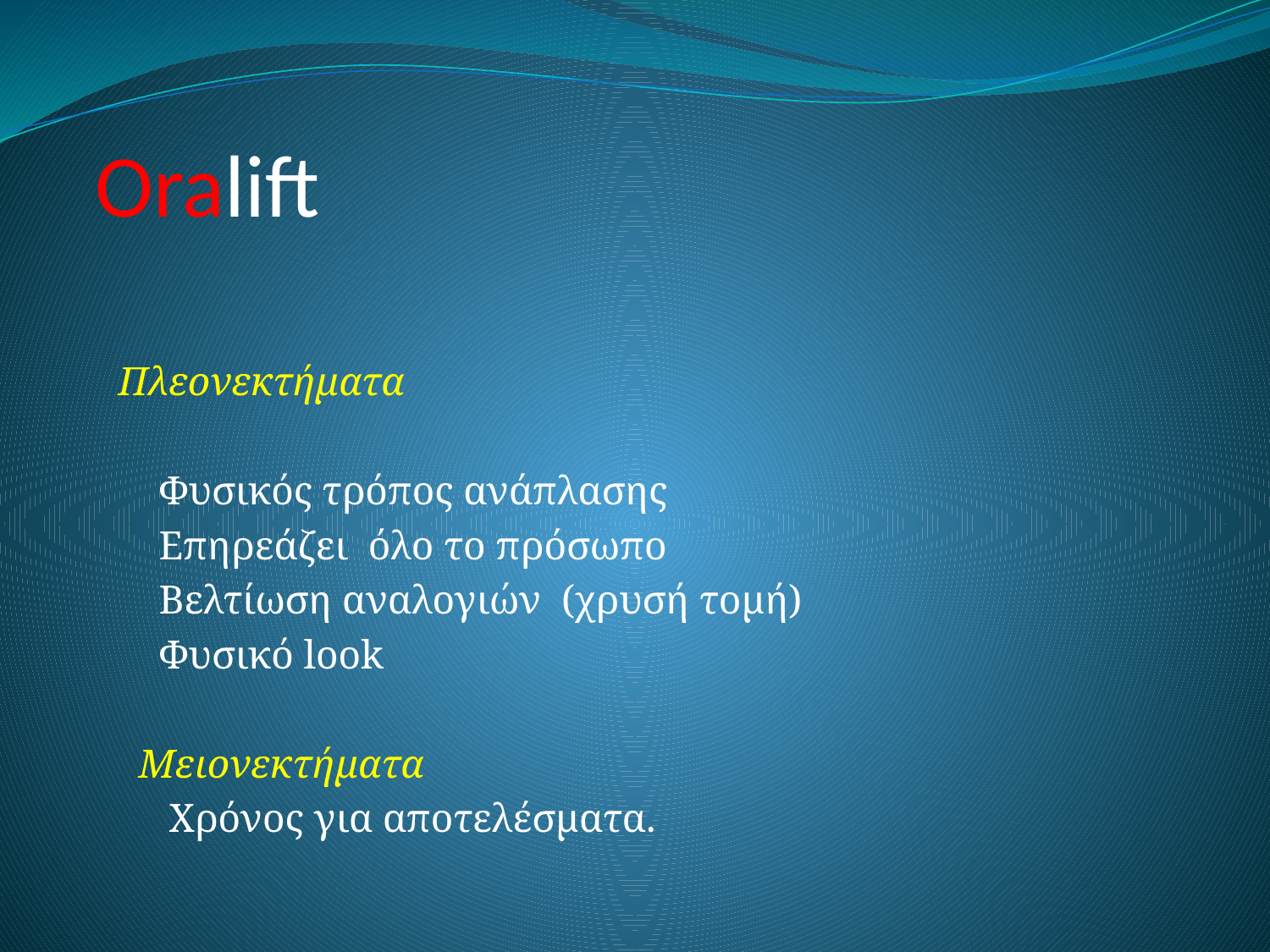

# Oralift

    Πλεονεκτήματα

        Φυσικός τρόπος ανάπλασης
        Επηρεάζει  όλο το πρόσωπο
        Βελτίωση αναλογιών  (χρυσή τομή)
        Φυσικό look

      Μειονεκτήματα
         Χρόνος για αποτελέσματα.